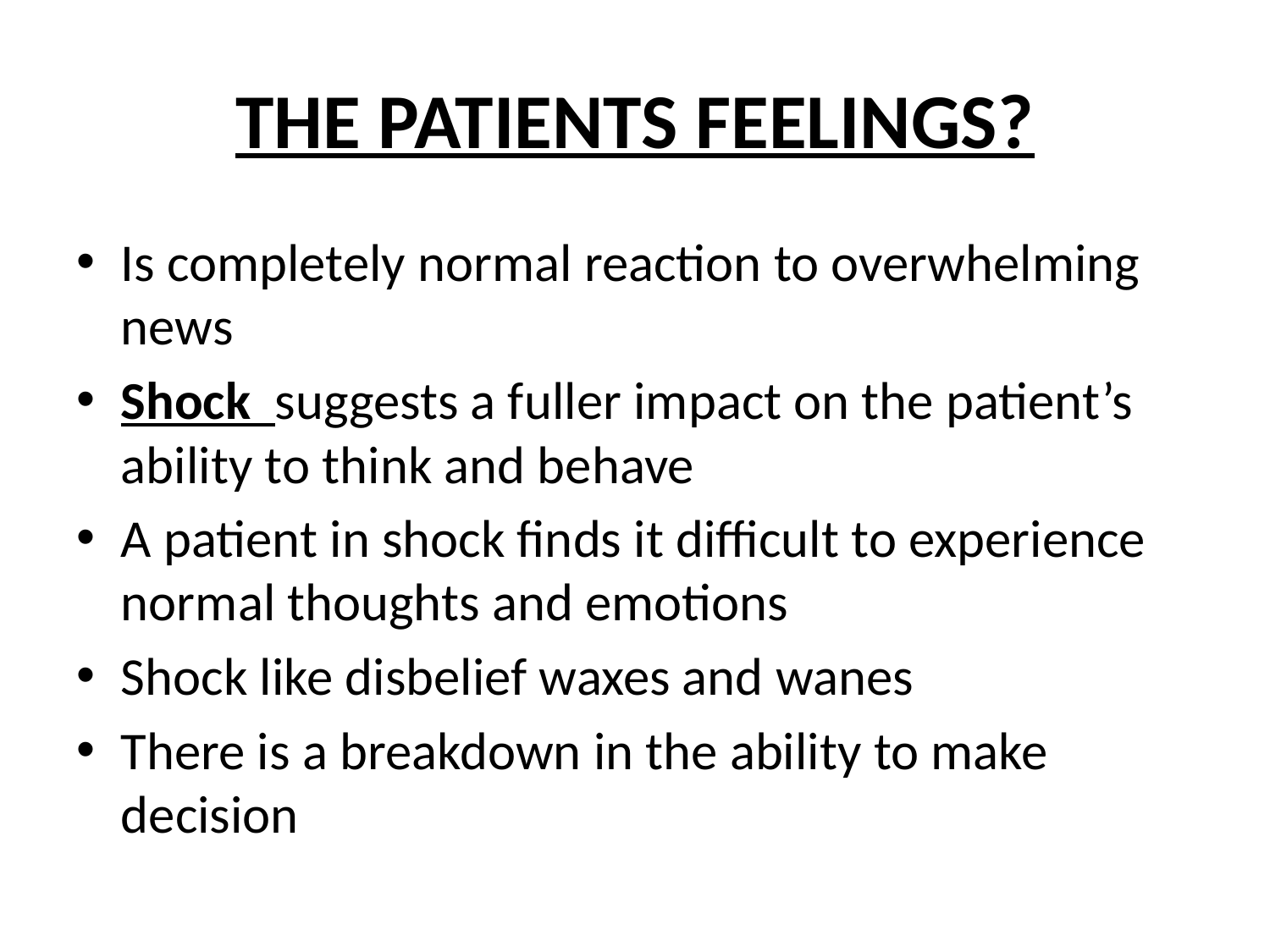

# THE PATIENTS FEELINGS?
Is completely normal reaction to overwhelming news
Shock  suggests a fuller impact on the patient’s ability to think and behave
A patient in shock finds it difficult to experience normal thoughts and emotions
Shock like disbelief waxes and wanes
There is a breakdown in the ability to make decision